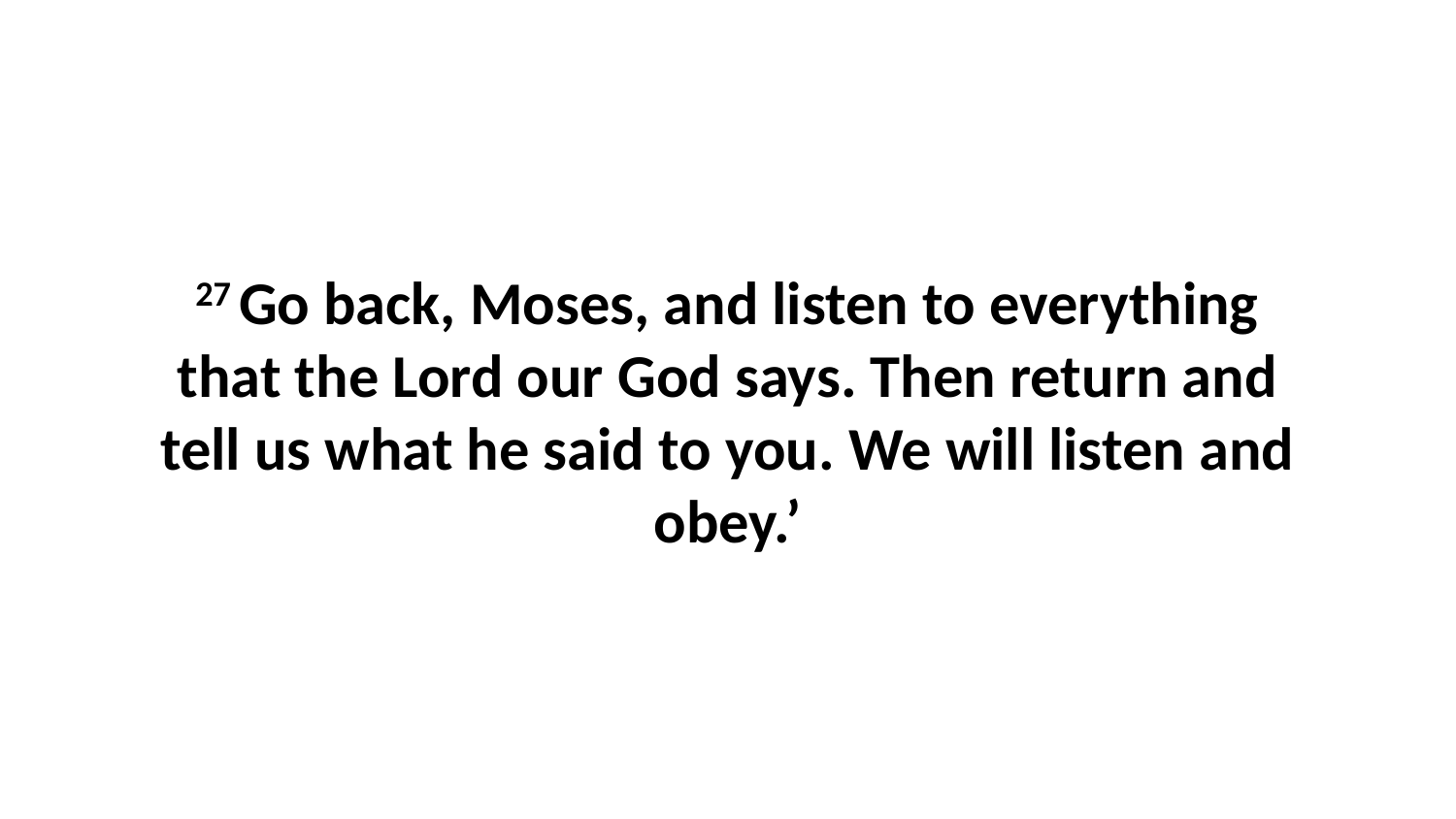

27 Go back, Moses, and listen to everything that the Lord our God says. Then return and tell us what he said to you. We will listen and obey.’